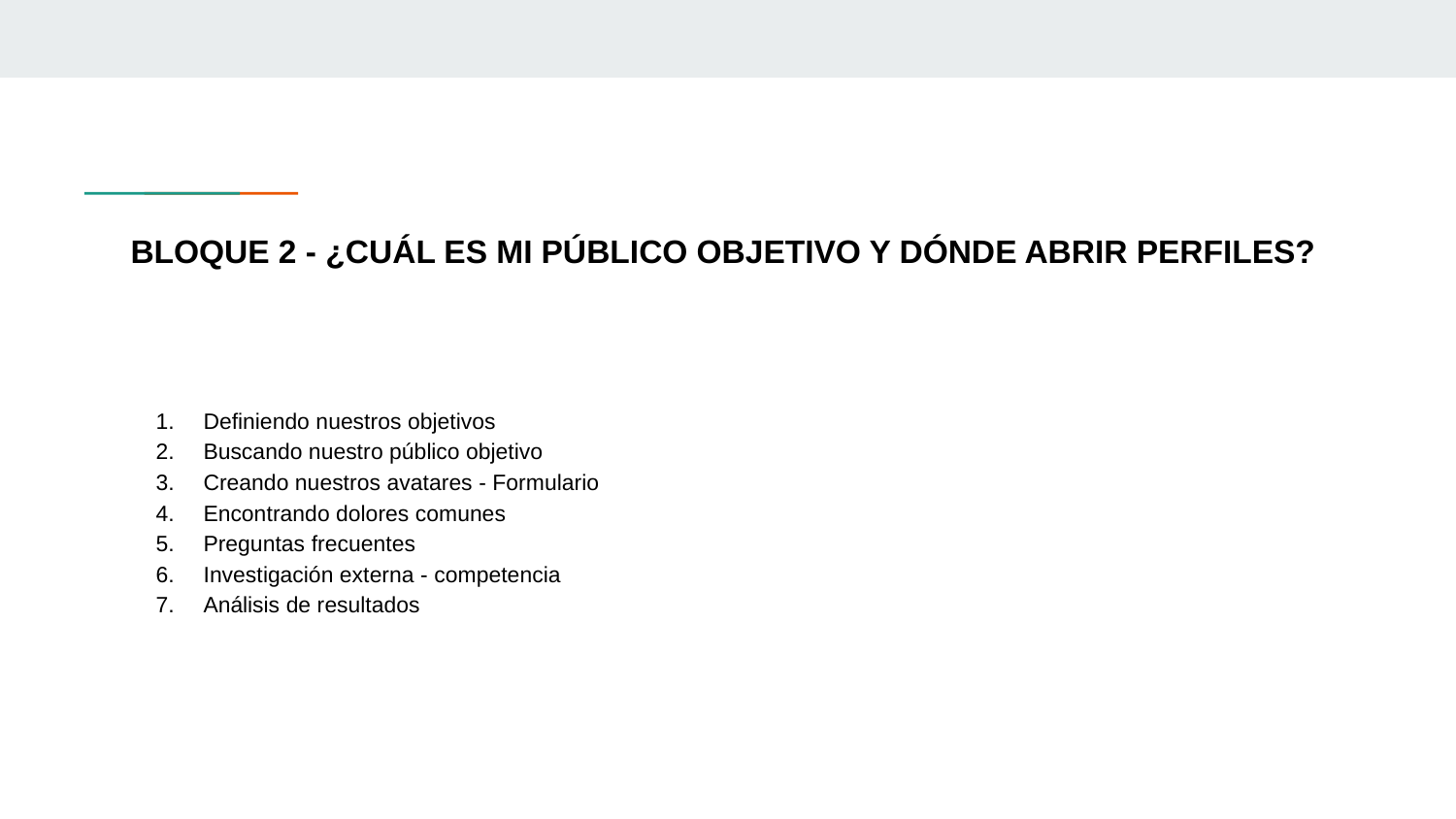

# BLOQUE 2 - ¿CUÁL ES MI PÚBLICO OBJETIVO Y DÓNDE ABRIR PERFILES?

Definiendo nuestros objetivos
Buscando nuestro público objetivo
Creando nuestros avatares - Formulario
Encontrando dolores comunes
Preguntas frecuentes
Investigación externa - competencia
Análisis de resultados